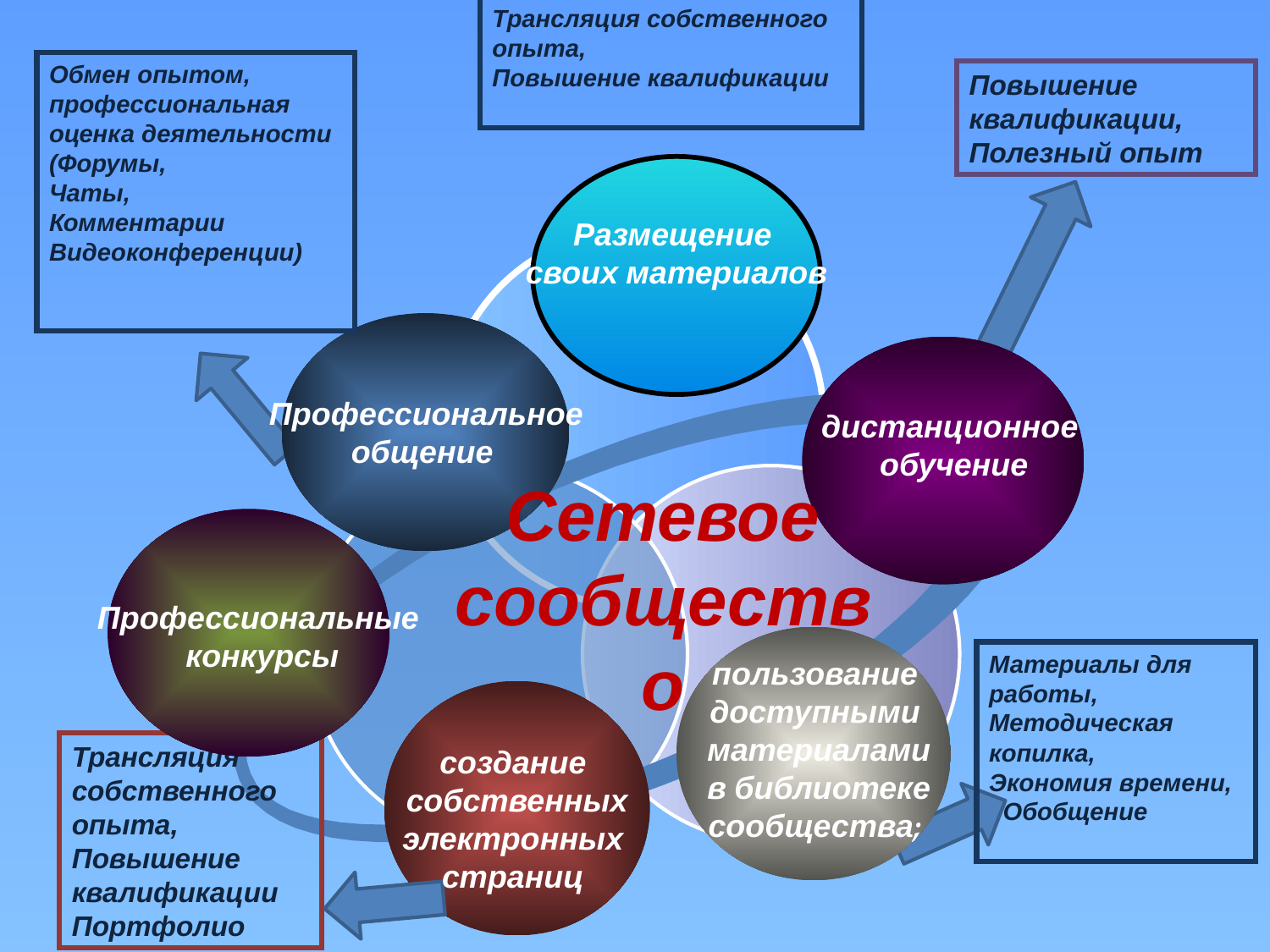

Трансляция собственного опыта,
Повышение квалификации

#
Обмен опытом, профессиональная оценка деятельности
(Форумы,
Чаты,
Комментарии
Видеоконференции)

Сетевое сообщество

Повышение квалификации,
Полезный опыт

Размещение
своих материалов

Профессиональное
общение
дистанционное
обучение

Профессиональные
конкурсы
Материалы для работы,
Методическая копилка,
Экономия времени,
  Обобщение

пользование
доступными
материалами
 в библиотеке
сообщества;
Трансляция собственного опыта,
Повышение квалификации
Портфолио
создание
 собственных
электронных
страниц